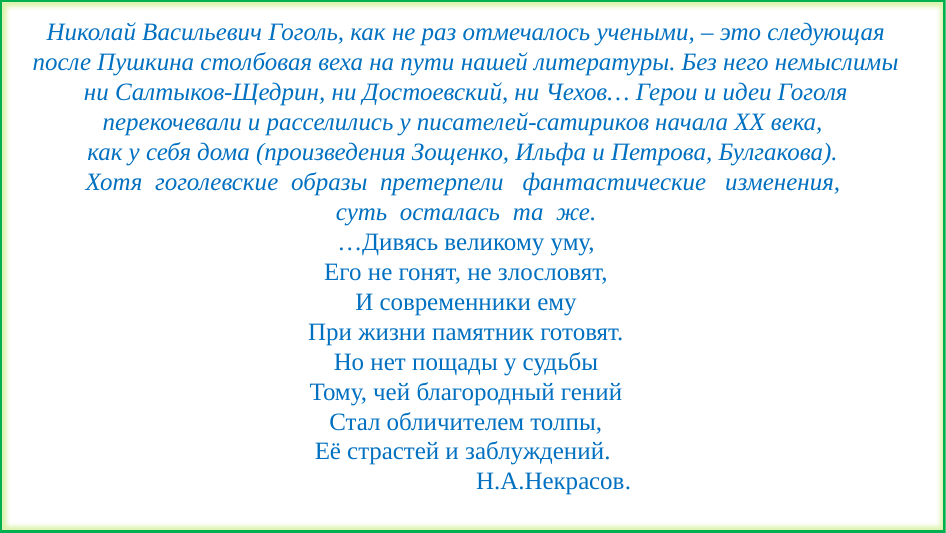

# Николай Васильевич Гоголь, как не раз отмечалось учеными, – это следующая после Пушкина столбовая веха на пути нашей литературы. Без него немыслимы ни Салтыков-Щедрин, ни Достоевский, ни Чехов… Герои и идеи Гоголя перекочевали и расселились у писателей-сатириков начала XX века, как у себя дома (произведения Зощенко, Ильфа и Петрова, Булгакова). Хотя  гоголевские  образы  претерпели   фантастические   изменения, суть  осталась  та  же. …Дивясь великому уму, Его не гонят, не злословят, И современники ему При жизни памятник готовят. Но нет пощады у судьбы Тому, чей благородный гений Стал обличителем толпы, Её страстей и заблуждений. Н.А.Некрасов.